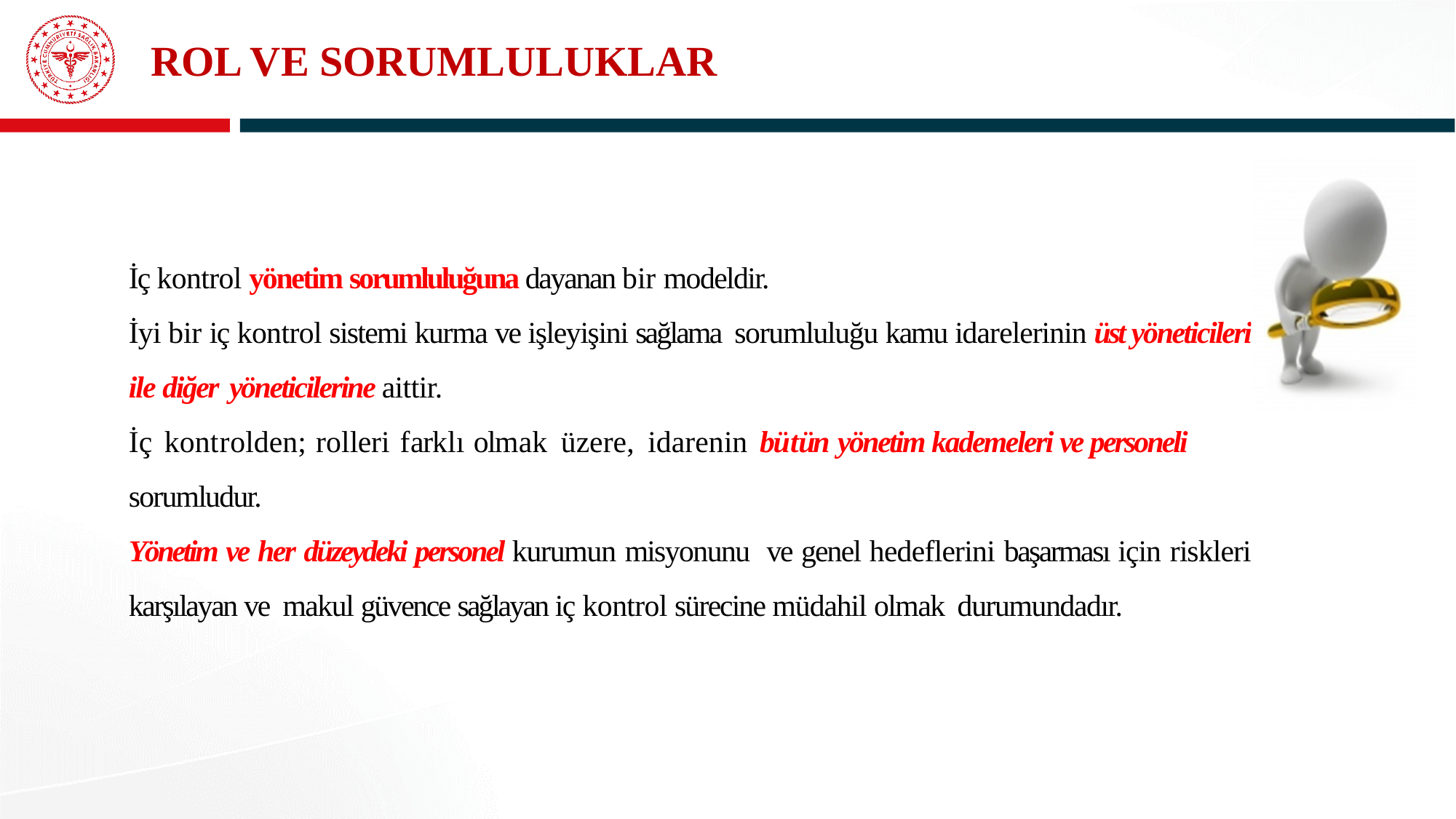

# ROL VE SORUMLULUKLAR

İç kontrol yönetim sorumluluğuna dayanan bir modeldir.
İyi bir iç kontrol sistemi kurma ve işleyişini sağlama  sorumluluğu kamu idarelerinin üst yöneticileri ile diğer  yöneticilerine aittir.
İç	kontrolden;	rolleri	farklı	olmak	üzere,	idarenin	bütün yönetim kademeleri ve personeli sorumludur.
Yönetim ve her düzeydeki personel kurumun misyonunu  ve genel hedeflerini başarması için riskleri karşılayan ve  makul güvence sağlayan iç kontrol sürecine müdahil olmak  durumundadır.